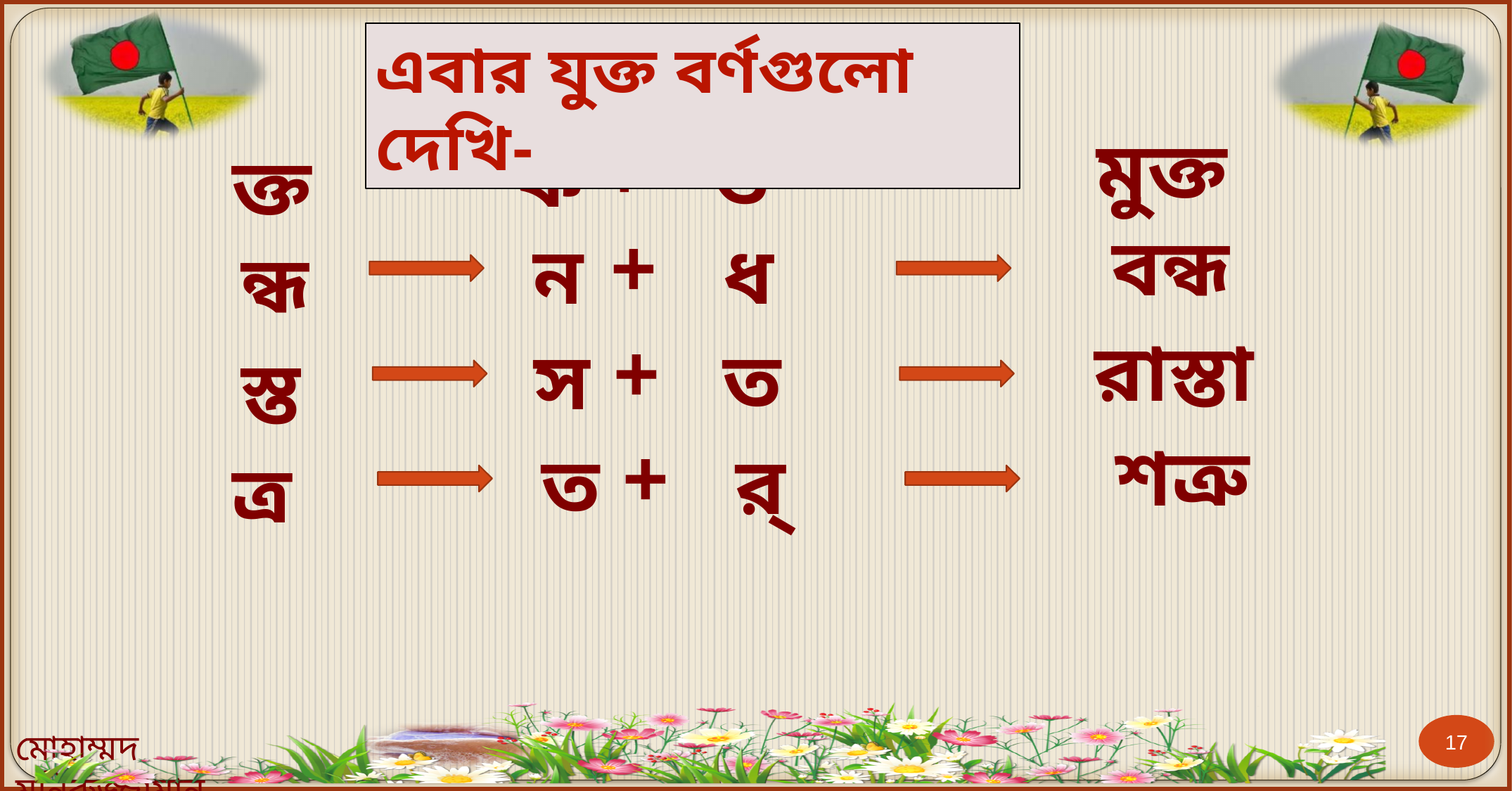

এবার যুক্ত বর্ণগুলো দেখি-
+
মুক্ত
ক
ত
ক্ত

+
বন্ধ
ন
ধ
ন্ধ

+
রাস্তা
স
ত
স্ত

+
শত্রু
ত
র্
ত্র